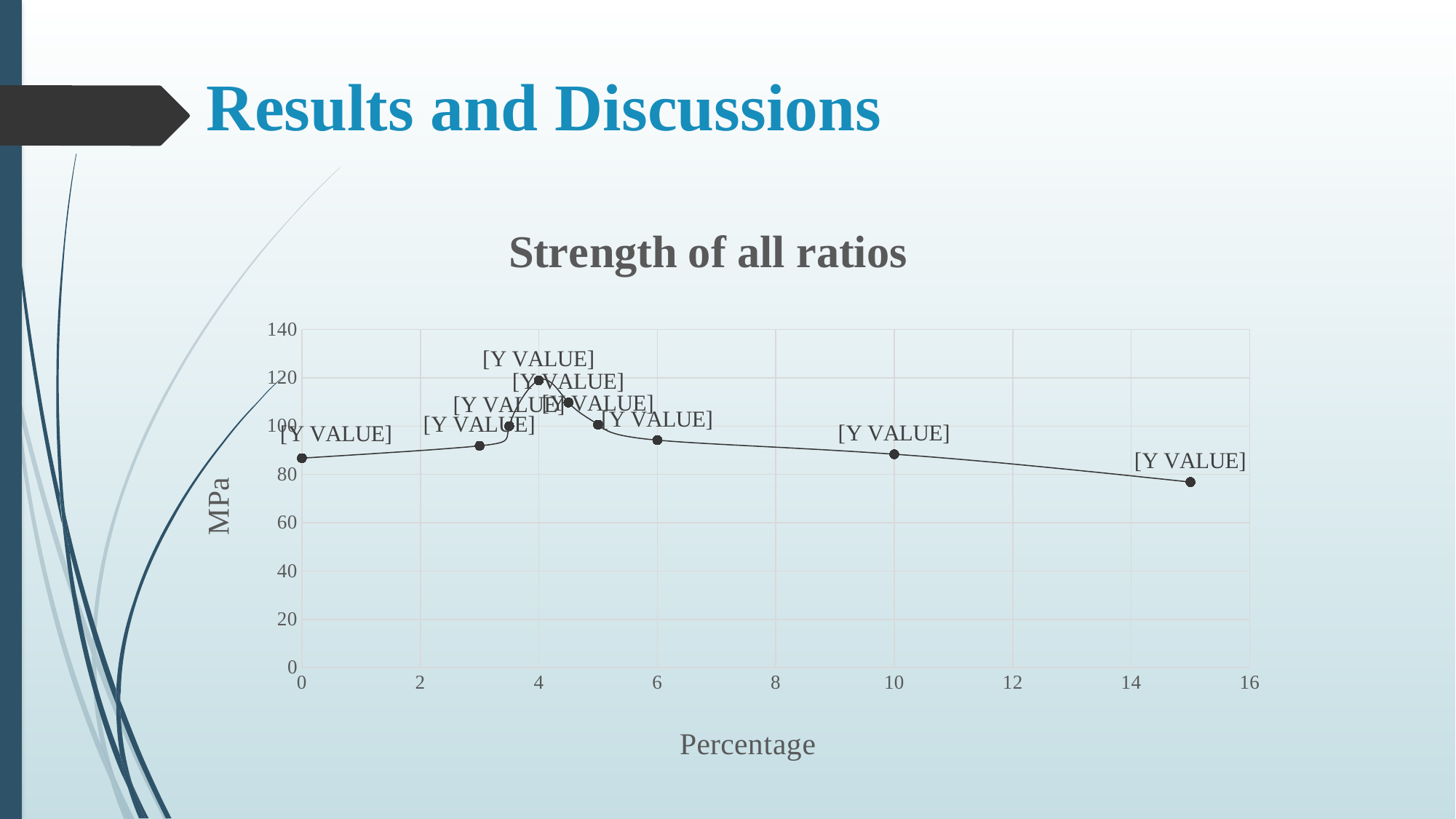

# Results and Discussions

### Chart: Strength of all ratios

| Category |  |
|---|---|